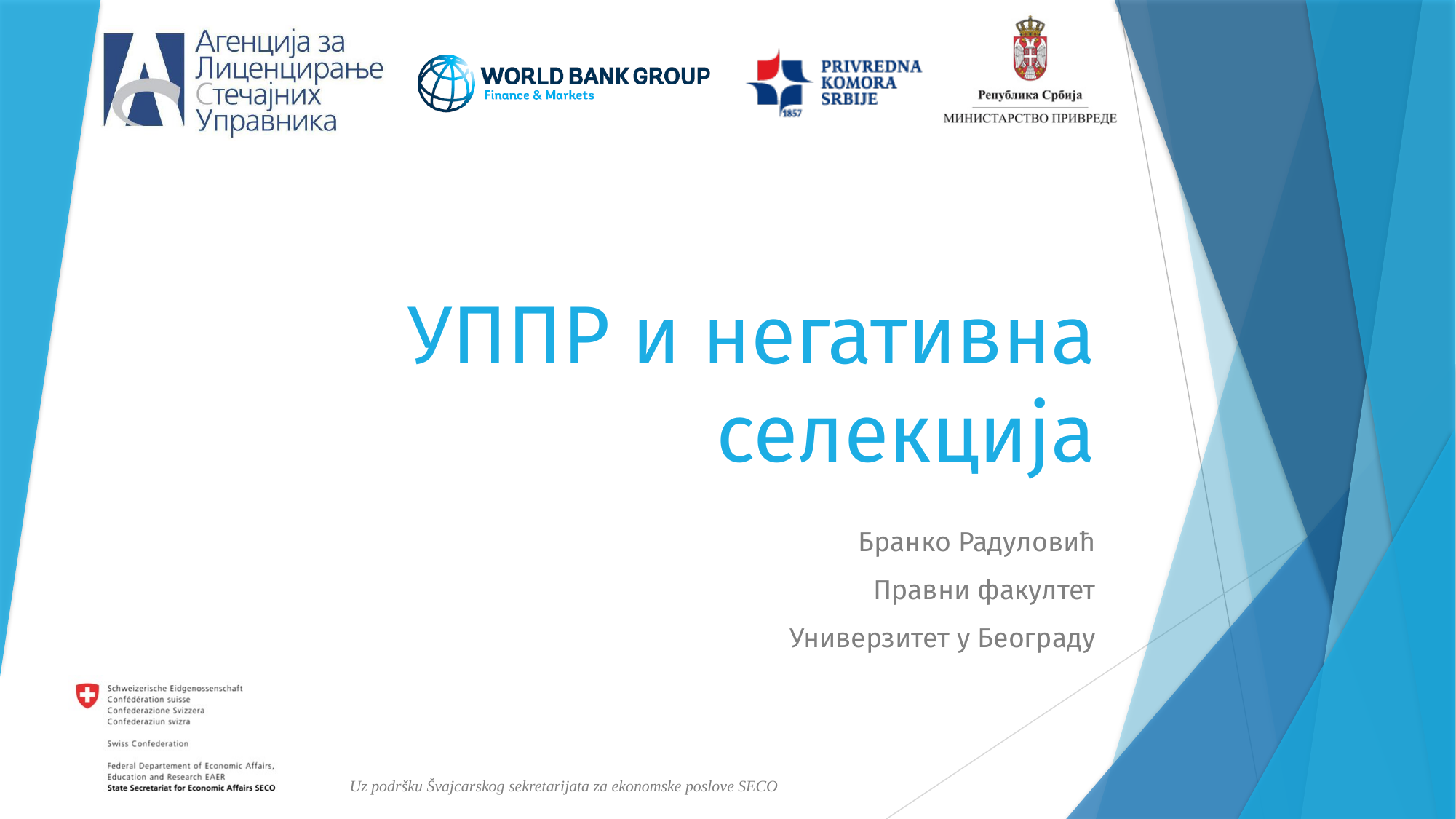

# УППР и негативна селекција
Бранко Радуловић
Правни факултет
Универзитет у Београду